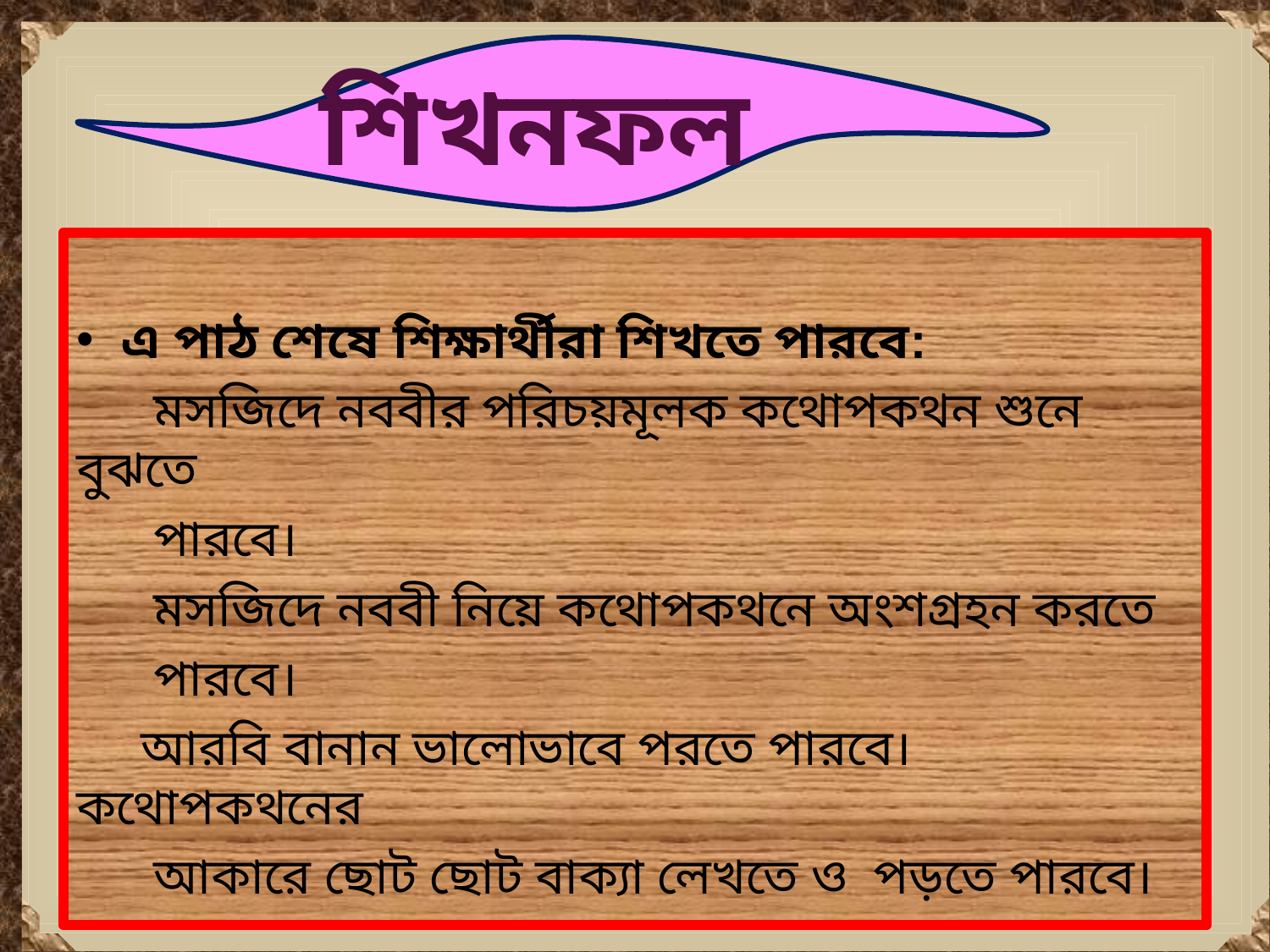

শিখনফল

এ পাঠ শেষে শিক্ষার্থীরা শিখতে পারবে:
      মসজিদে নববীর পরিচয়মূলক কথোপকথন শুনে বুঝতে
      পারবে।
      মসজিদে নববী নিয়ে কথোপকথনে অংশগ্রহন করতে
      পারবে।
     আরবি বানান ভালোভাবে পরতে পারবে। কথোপকথনের
      আকারে ছোট ছোট বাক্যা লেখতে ও  পড়তে পারবে।